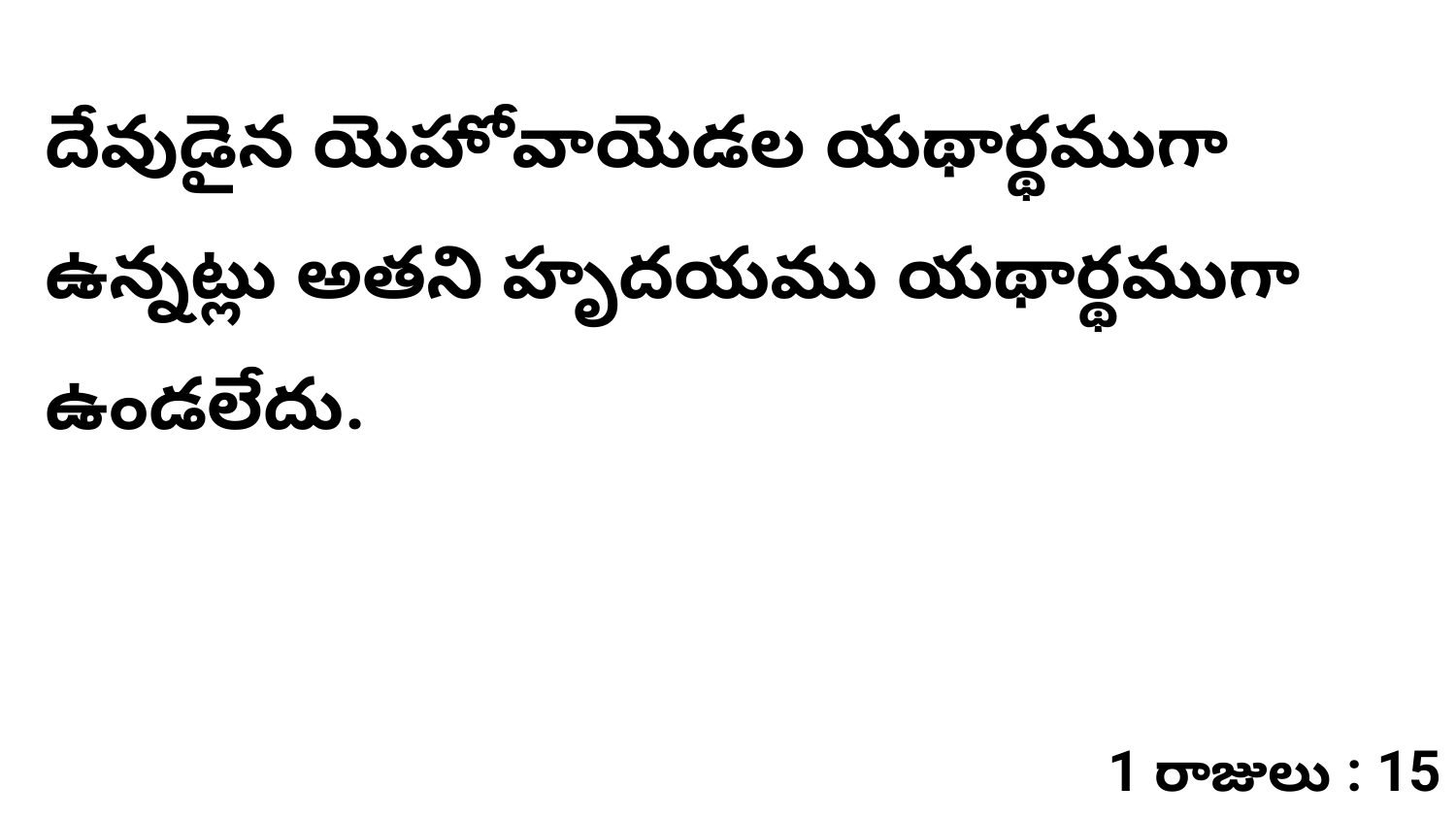

దేవుడైన యెహోవాయెడల యథార్థముగా ఉన్నట్లు అతని హృదయము యథార్థముగా ఉండలేదు.
1 రాజులు : 15